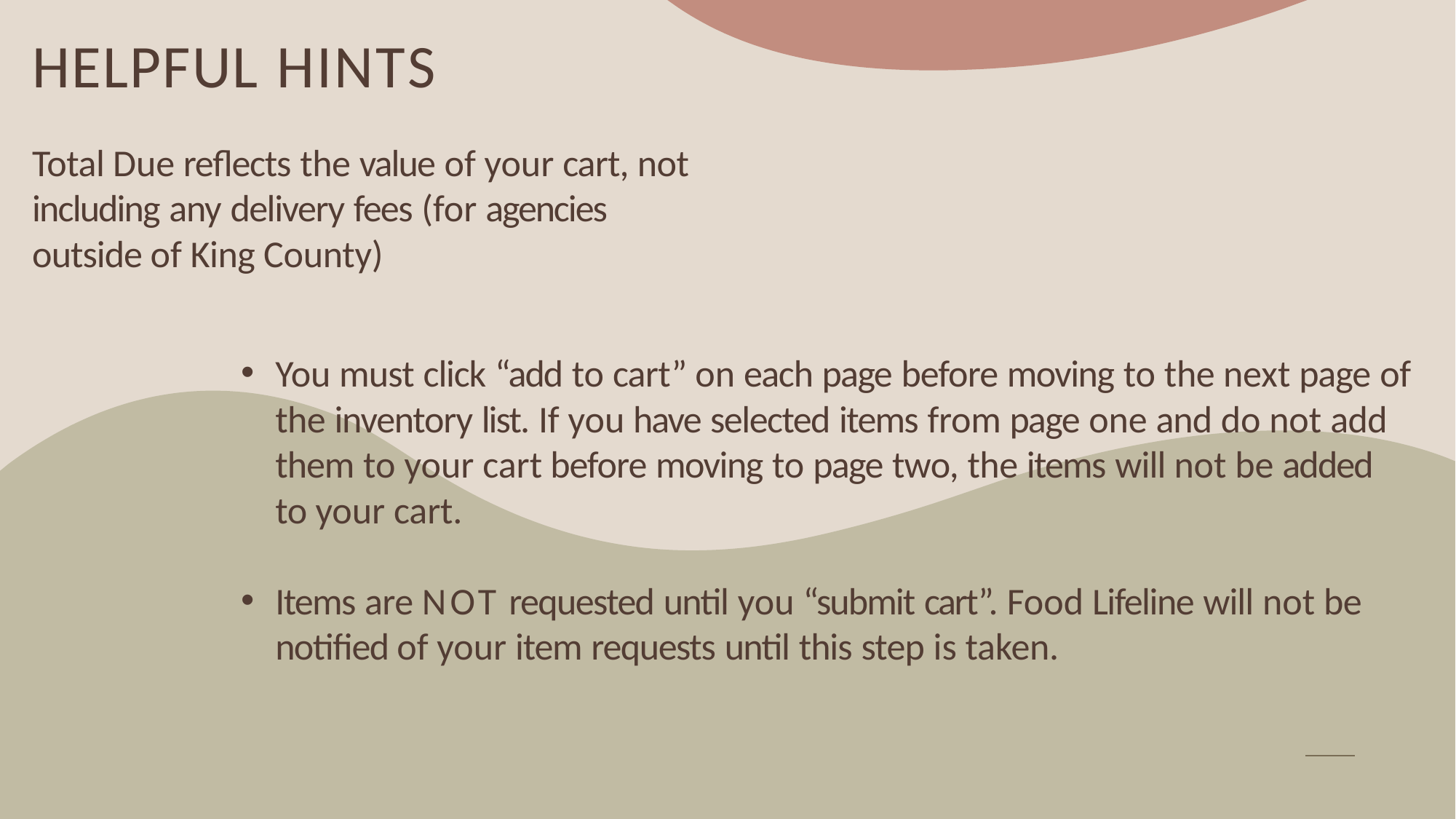

# HELPFUL HINTS
Total Due reflects the value of your cart, not including any delivery fees (for agencies outside of King County)

You must click “add to cart” on each page before moving to the next page of the inventory list. If you have selected items from page one and do not add them to your cart before moving to page two, the items will not be added to your cart.
Items are NOT requested until you “submit cart”. Food Lifeline will not be notified of your item requests until this step is taken.